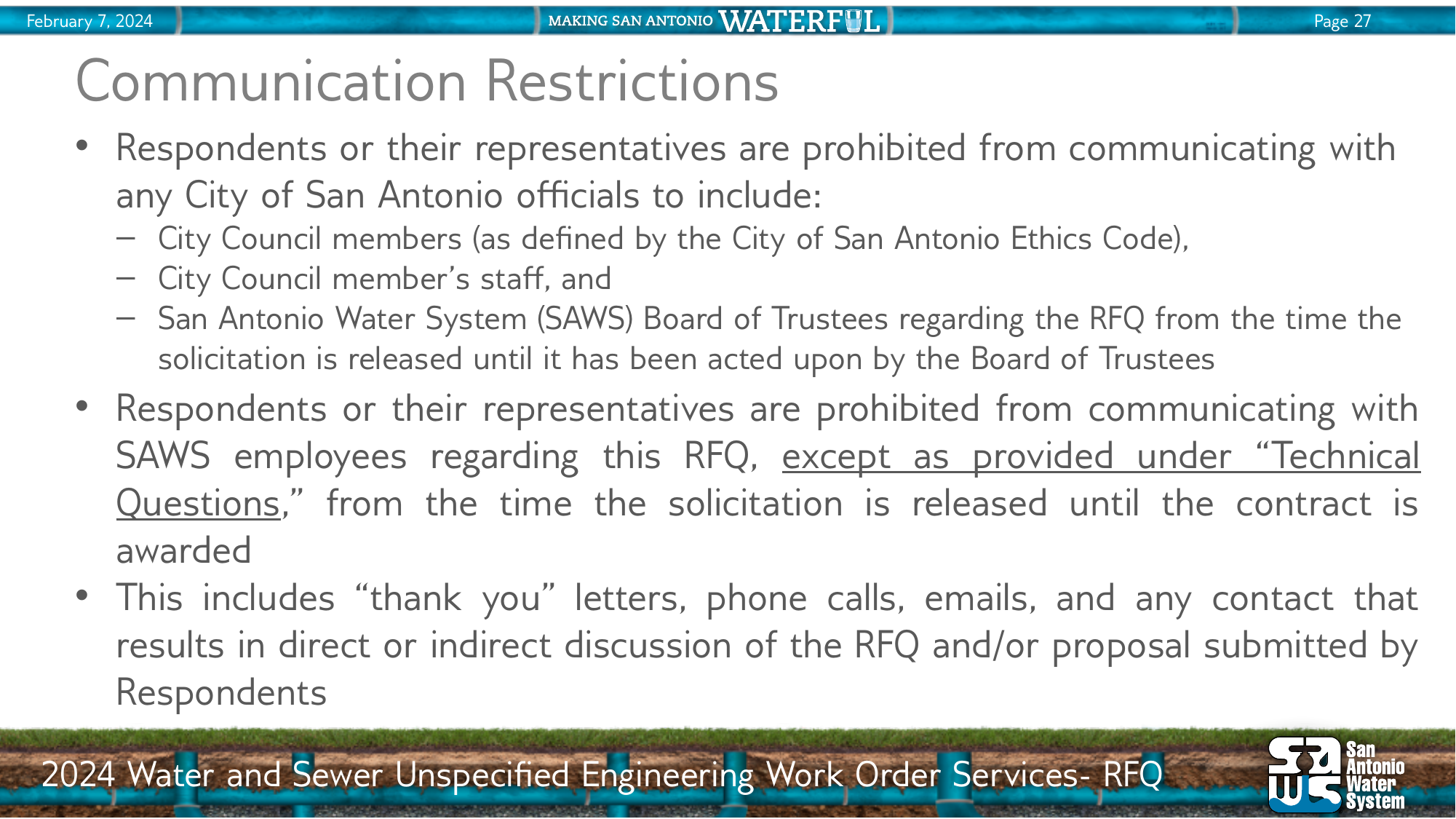

Communication Restrictions
Respondents or their representatives are prohibited from communicating with any City of San Antonio officials to include:
City Council members (as defined by the City of San Antonio Ethics Code),
City Council member’s staff, and
San Antonio Water System (SAWS) Board of Trustees regarding the RFQ from the time the solicitation is released until it has been acted upon by the Board of Trustees
Respondents or their representatives are prohibited from communicating with SAWS employees regarding this RFQ, except as provided under “Technical Questions,” from the time the solicitation is released until the contract is awarded
This includes “thank you” letters, phone calls, emails, and any contact that results in direct or indirect discussion of the RFQ and/or proposal submitted by Respondents